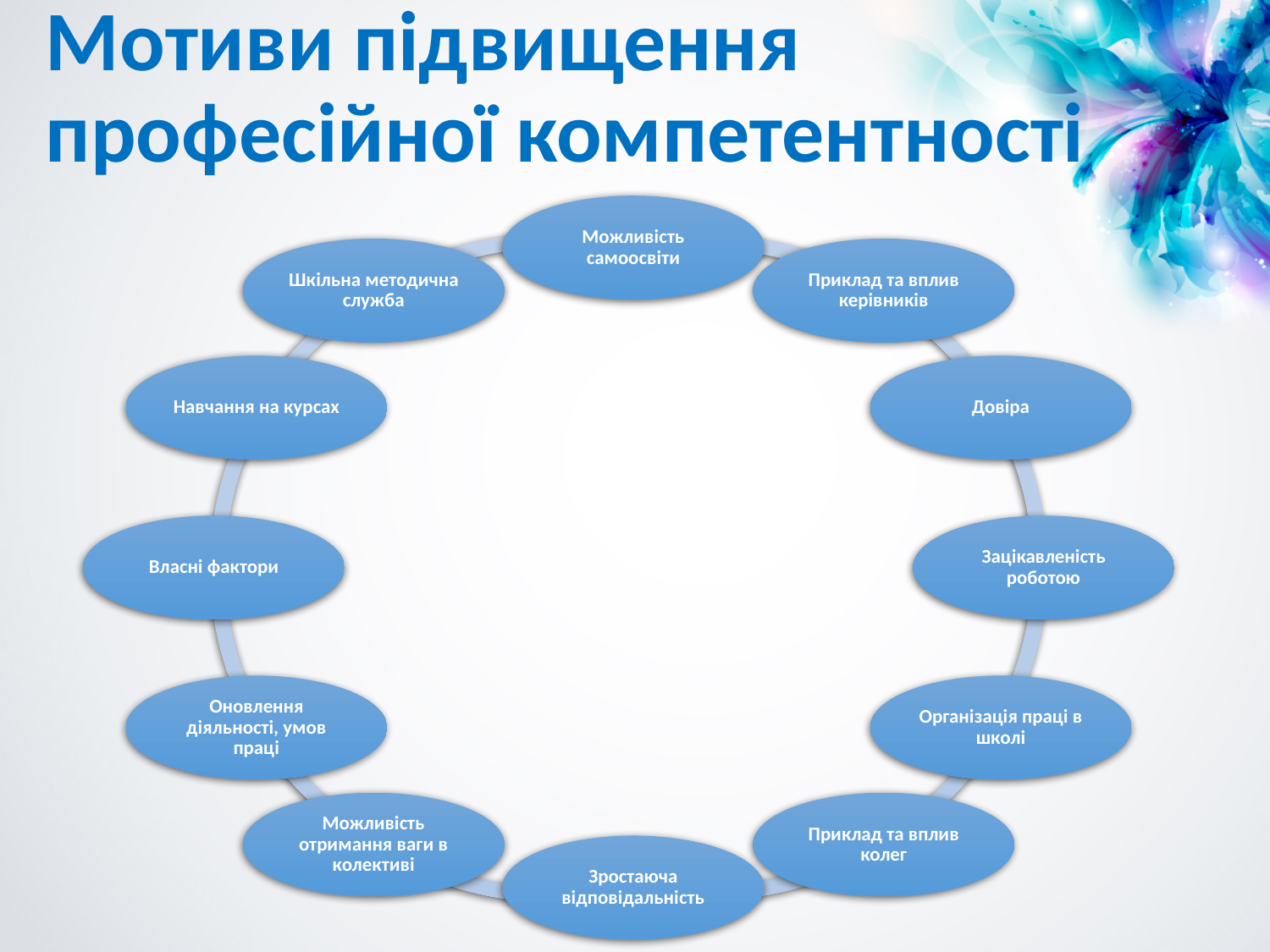

Мотиви підвищення професійної компетентності

Можливість самоосвіти
Приклад та вплив керівників
Довіра
Зацікавленість роботою
Організація праці в школі
Приклад та вплив колег
Зростаюча відповідальність
Можливість отримання ваги в колективі
Оновлення діяльності, умов праці
Власні фактори
Навчання на курсах
Шкільна методична служба
ази мітозу